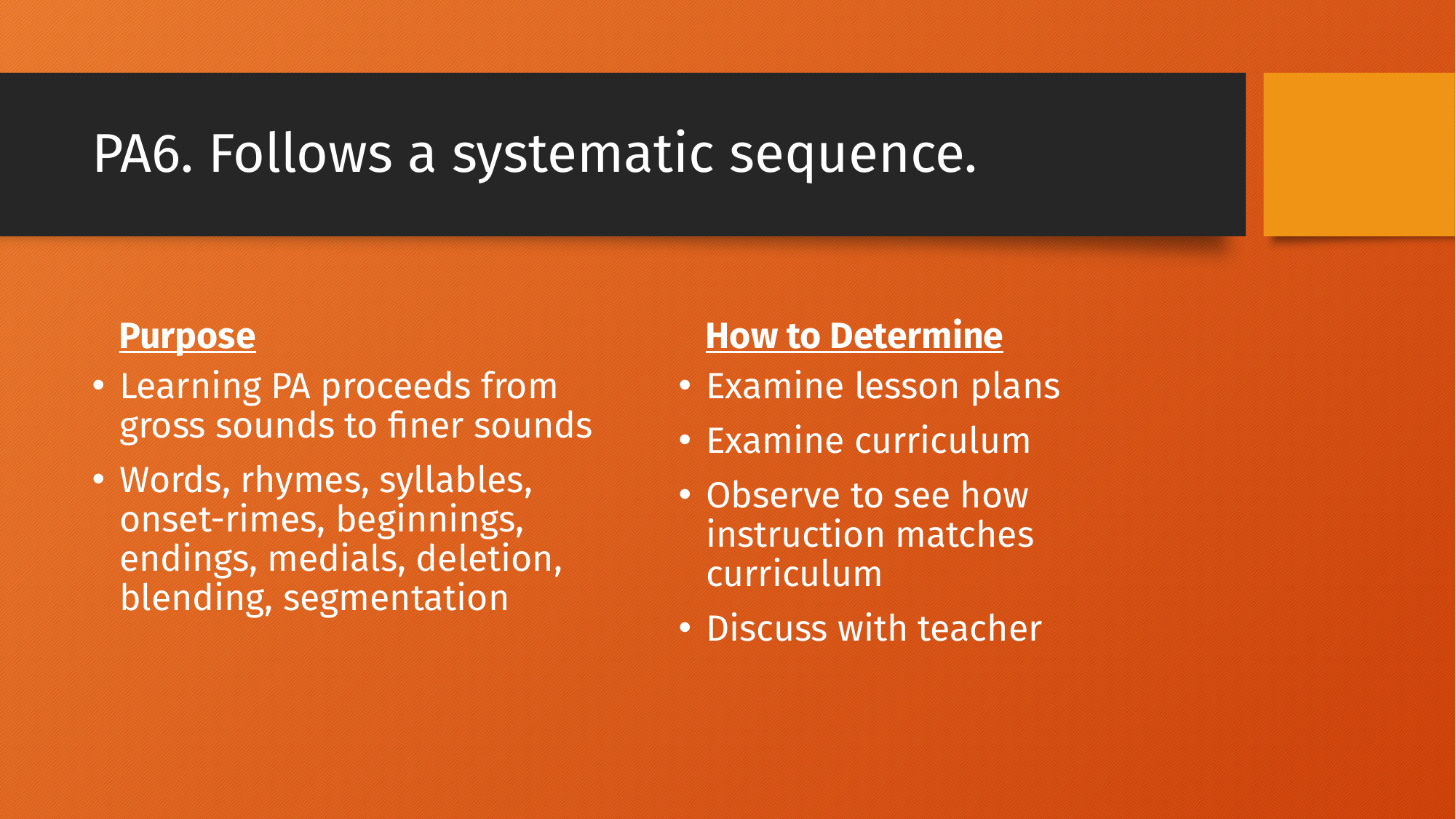

# PA6. Follows a systematic sequence.
Purpose
How to Determine
Learning PA proceeds from gross sounds to finer sounds
Words, rhymes, syllables, onset-rimes, beginnings, endings, medials, deletion, blending, segmentation
Examine lesson plans
Examine curriculum
Observe to see how instruction matches curriculum
Discuss with teacher